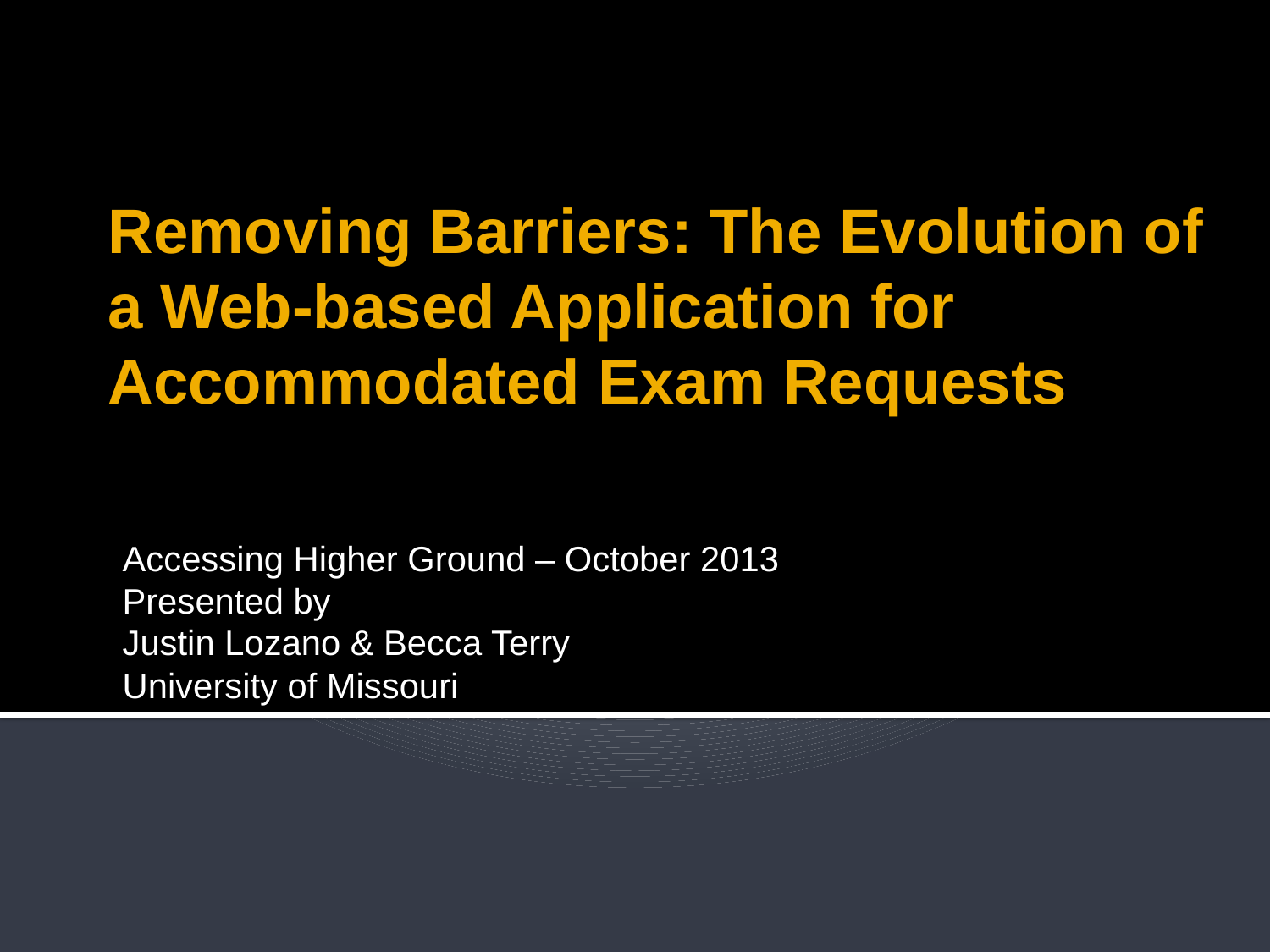

# Removing Barriers: The Evolution of a Web-based Application for Accommodated Exam Requests
Accessing Higher Ground – October 2013
Presented by
Justin Lozano & Becca Terry
University of Missouri